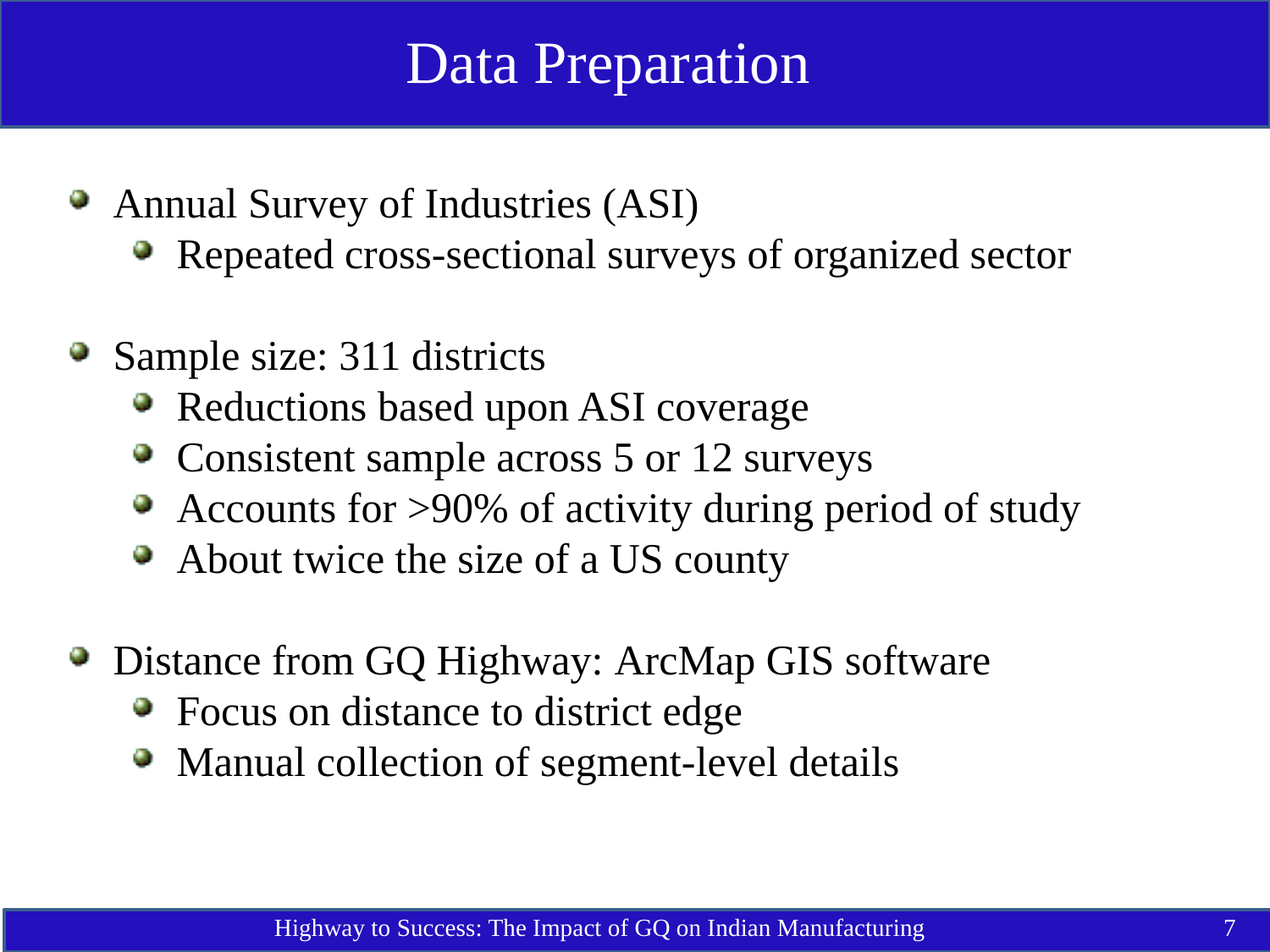

Data Preparation
Annual Survey of Industries (ASI)
Repeated cross-sectional surveys of organized sector

Sample size: 311 districts
Reductions based upon ASI coverage
Consistent sample across 5 or 12 surveys
Accounts for >90% of activity during period of study
About twice the size of a US county

Distance from GQ Highway: ArcMap GIS software
Focus on distance to district edge
Manual collection of segment-level details
Highway to Success: The Impact of GQ on Indian Manufacturing
7